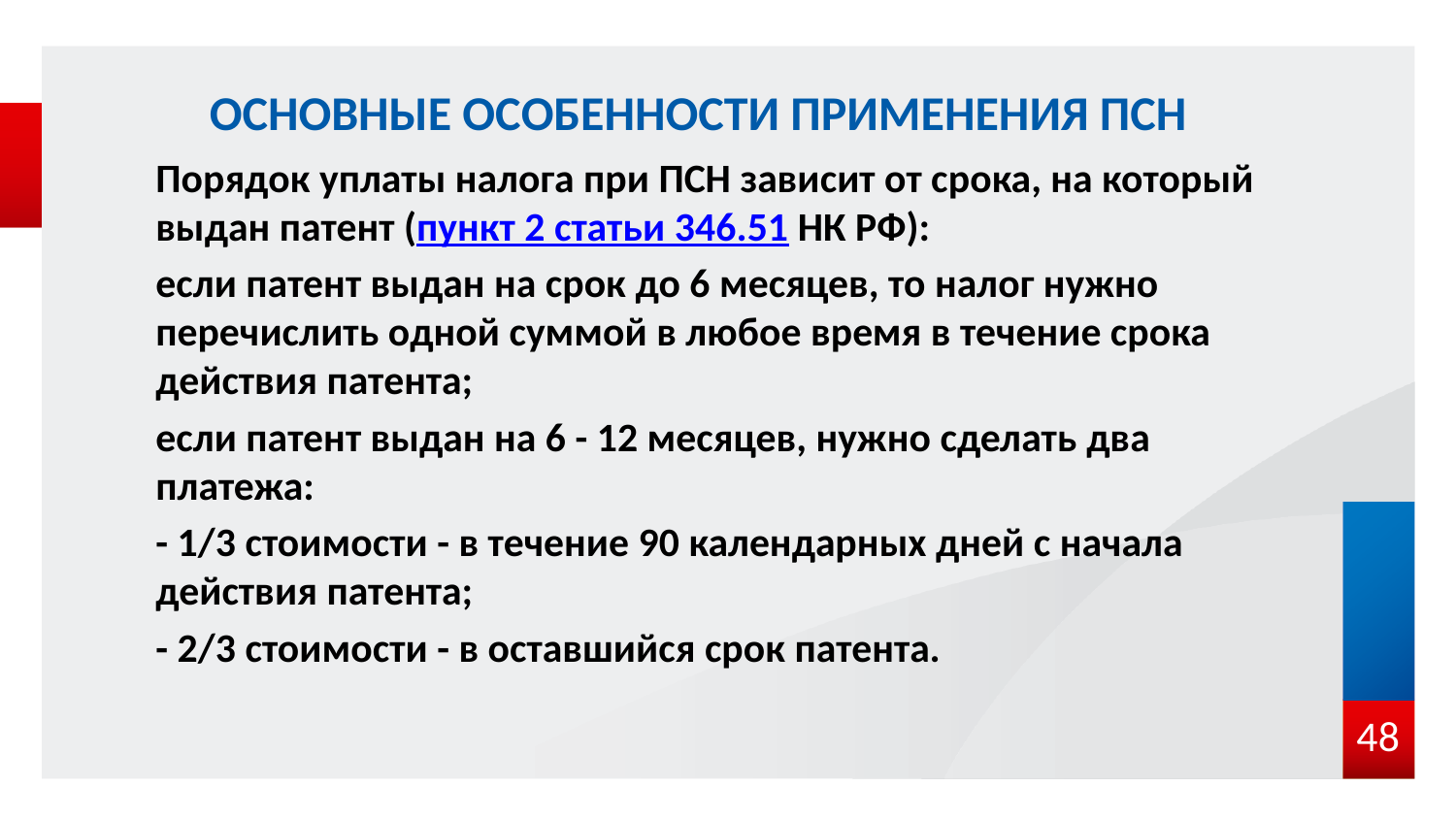

# ОСНОВНЫЕ ОСОБЕННОСТИ ПРИМЕНЕНИЯ ПСН
Порядок уплаты налога при ПСН зависит от срока, на который выдан патент (пункт 2 статьи 346.51 НК РФ):
если патент выдан на срок до 6 месяцев, то налог нужно перечислить одной суммой в любое время в течение срока действия патента;
если патент выдан на 6 - 12 месяцев, нужно сделать два платежа:
- 1/3 стоимости - в течение 90 календарных дней с начала действия патента;
- 2/3 стоимости - в оставшийся срок патента.

48